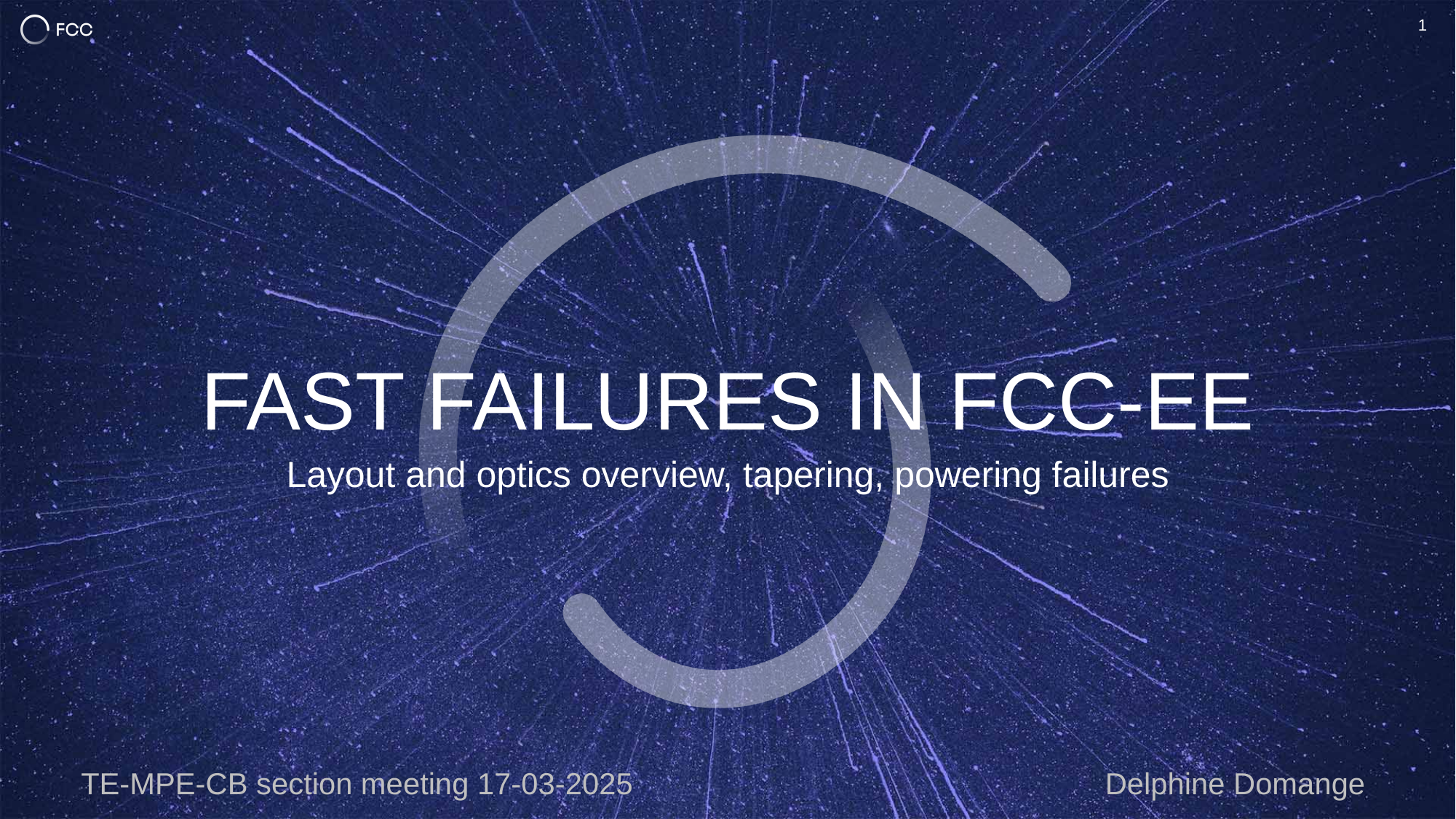

1
# Fast failures in fcc-ee
Layout and optics overview, tapering, powering failures
TE-MPE-CB section meeting 17-03-2025				     Delphine Domange